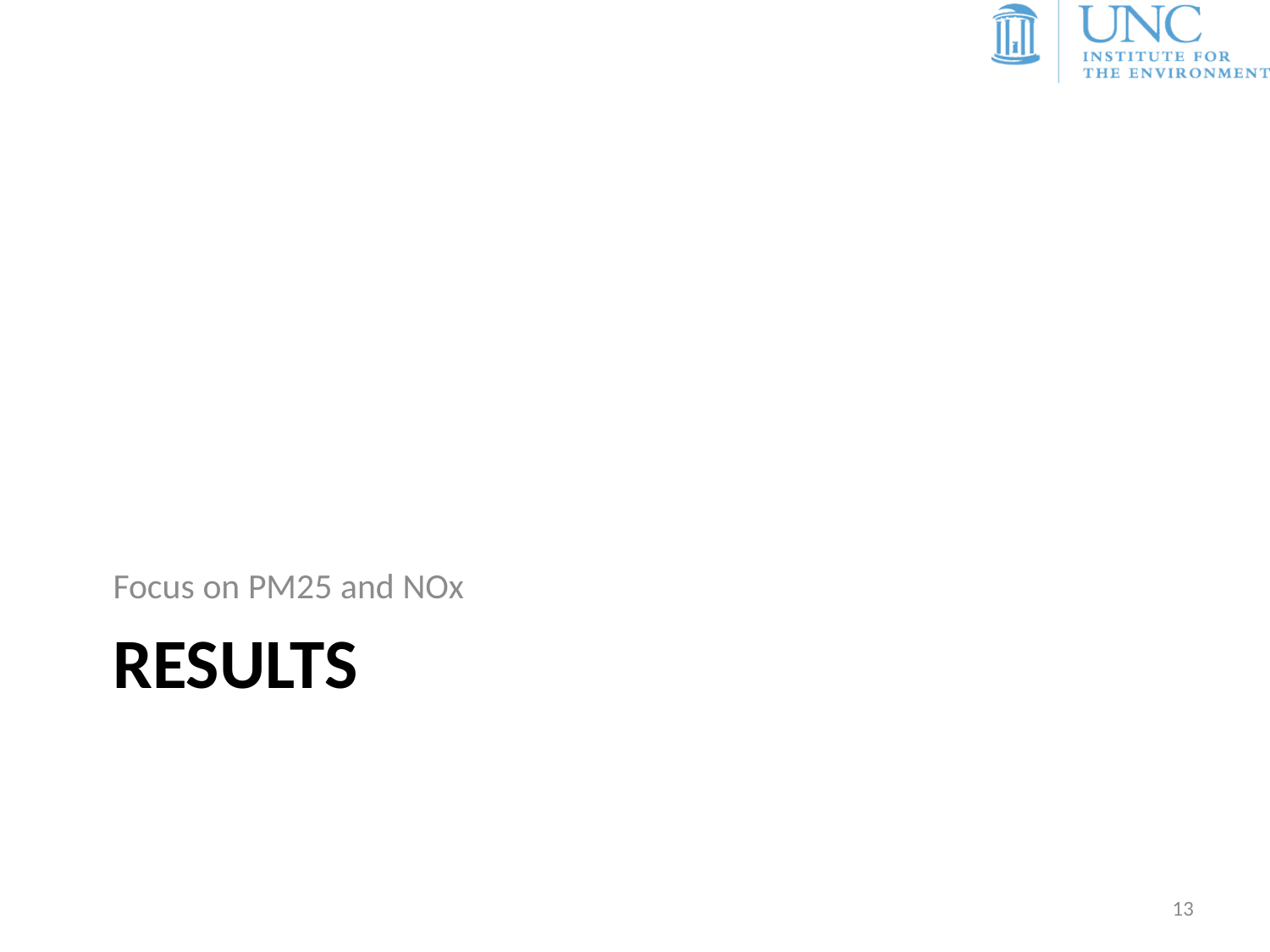

Focus on PM25 and NOx
# Results
13